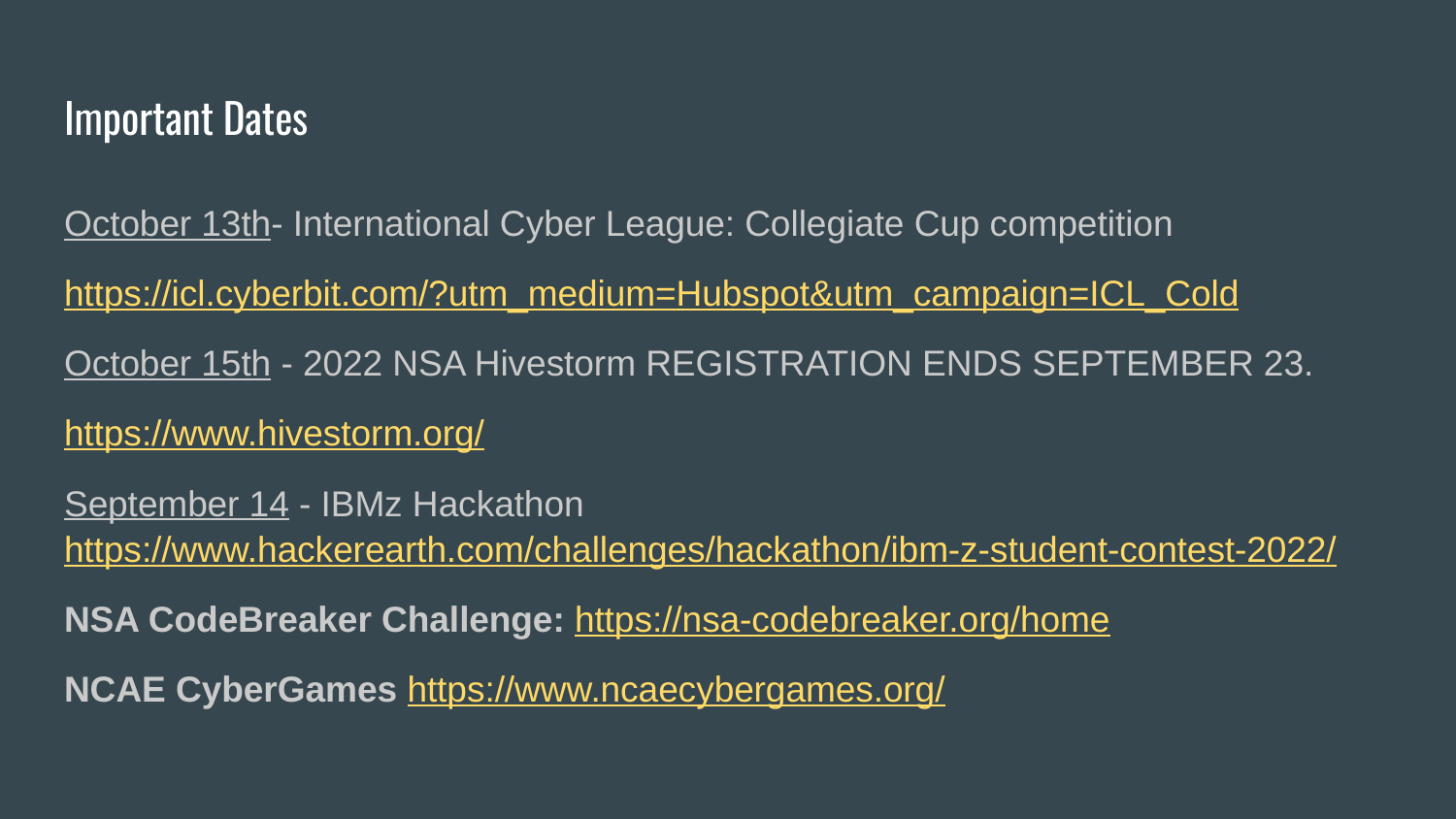

# Important Dates
October 13th- International Cyber League: Collegiate Cup competition
https://icl.cyberbit.com/?utm_medium=Hubspot&utm_campaign=ICL_Cold
October 15th - 2022 NSA Hivestorm REGISTRATION ENDS SEPTEMBER 23.
https://www.hivestorm.org/
September 14 - IBMz Hackathon https://www.hackerearth.com/challenges/hackathon/ibm-z-student-contest-2022/
NSA CodeBreaker Challenge: https://nsa-codebreaker.org/home
NCAE CyberGames https://www.ncaecybergames.org/